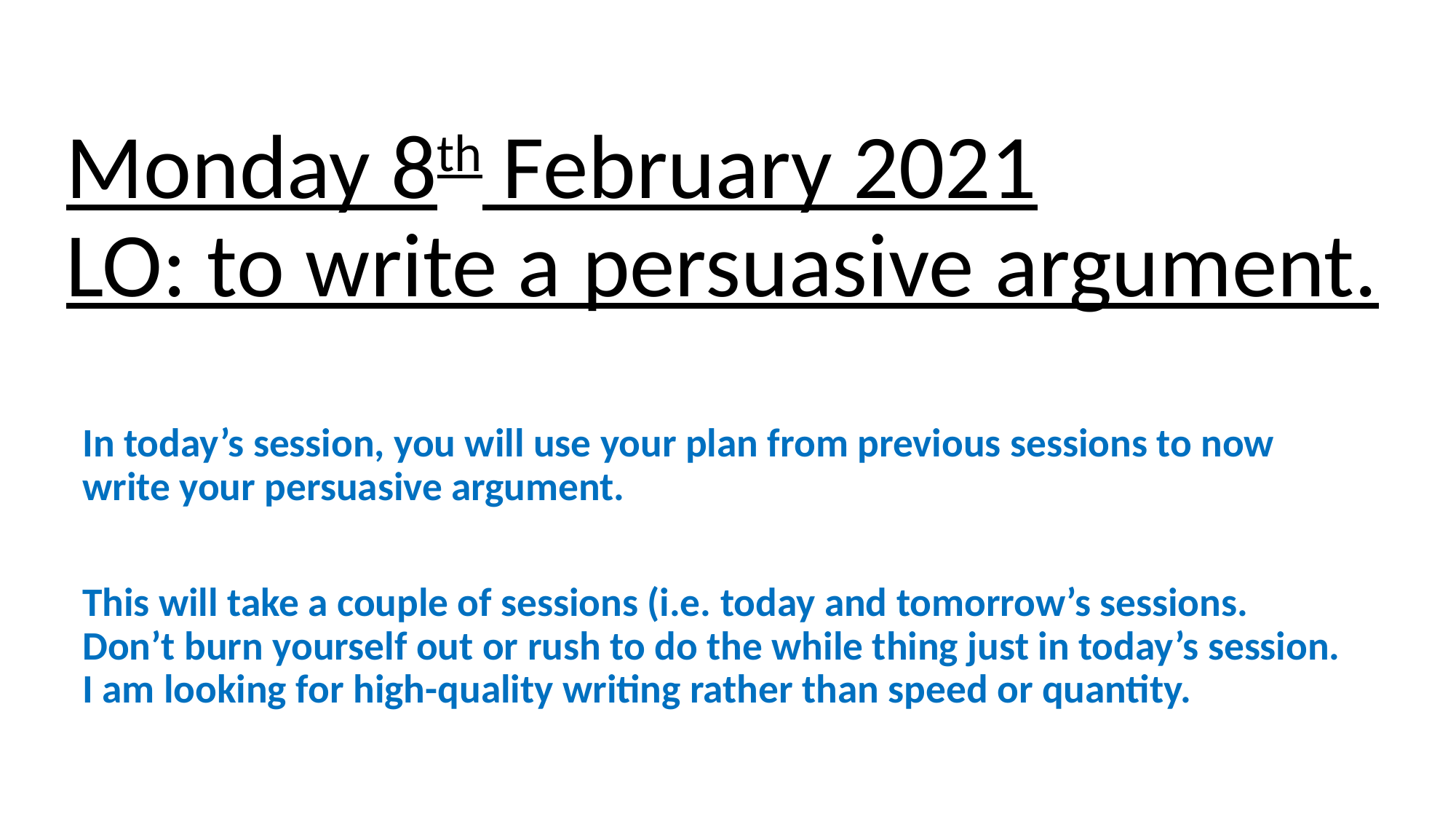

# Monday 8th February 2021 LO: to write a persuasive argument.
In today’s session, you will use your plan from previous sessions to now write your persuasive argument.

This will take a couple of sessions (i.e. today and tomorrow’s sessions. Don’t burn yourself out or rush to do the while thing just in today’s session. I am looking for high-quality writing rather than speed or quantity.